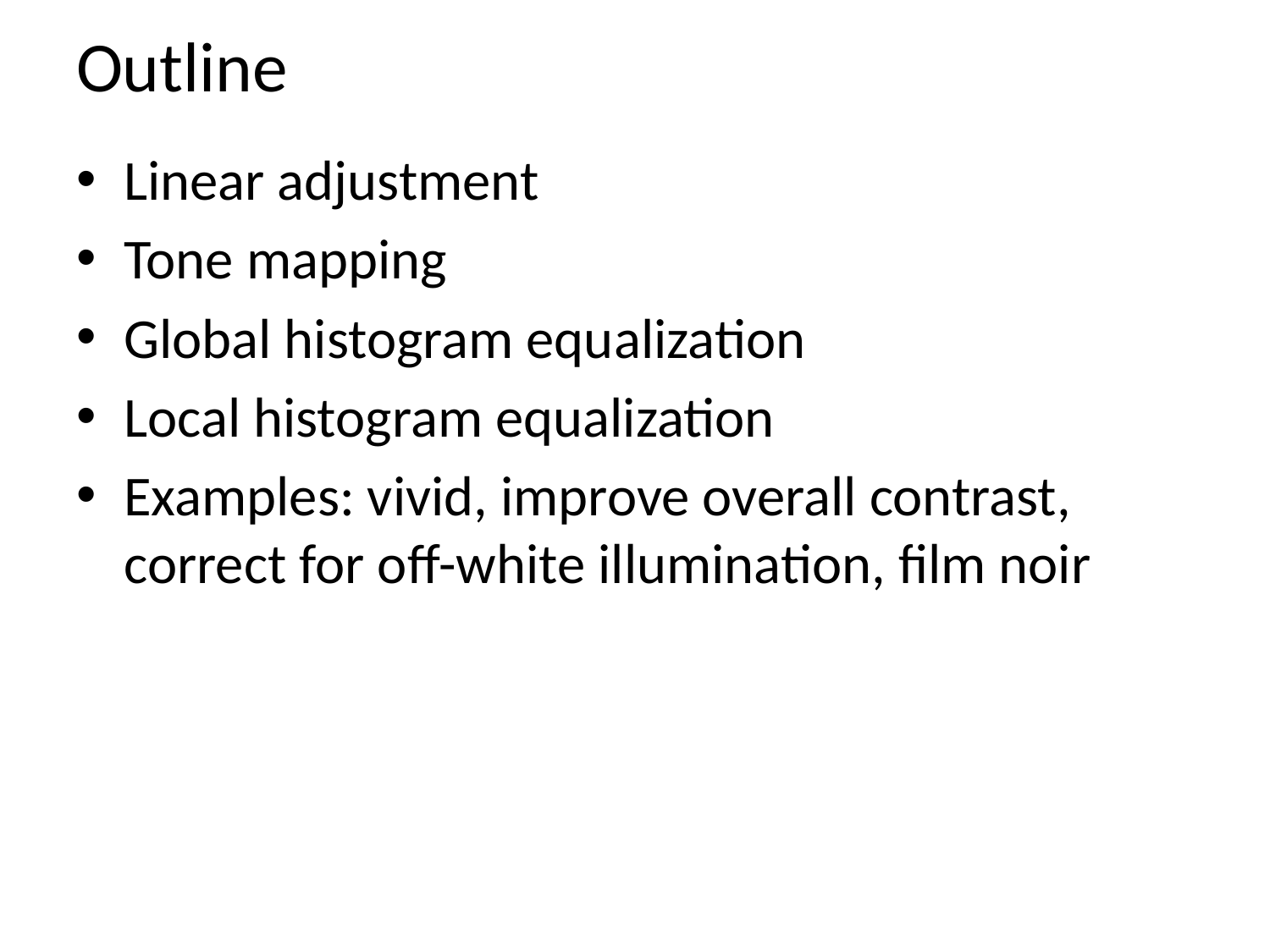

# Outline
Linear adjustment
Tone mapping
Global histogram equalization
Local histogram equalization
Examples: vivid, improve overall contrast, correct for off-white illumination, film noir